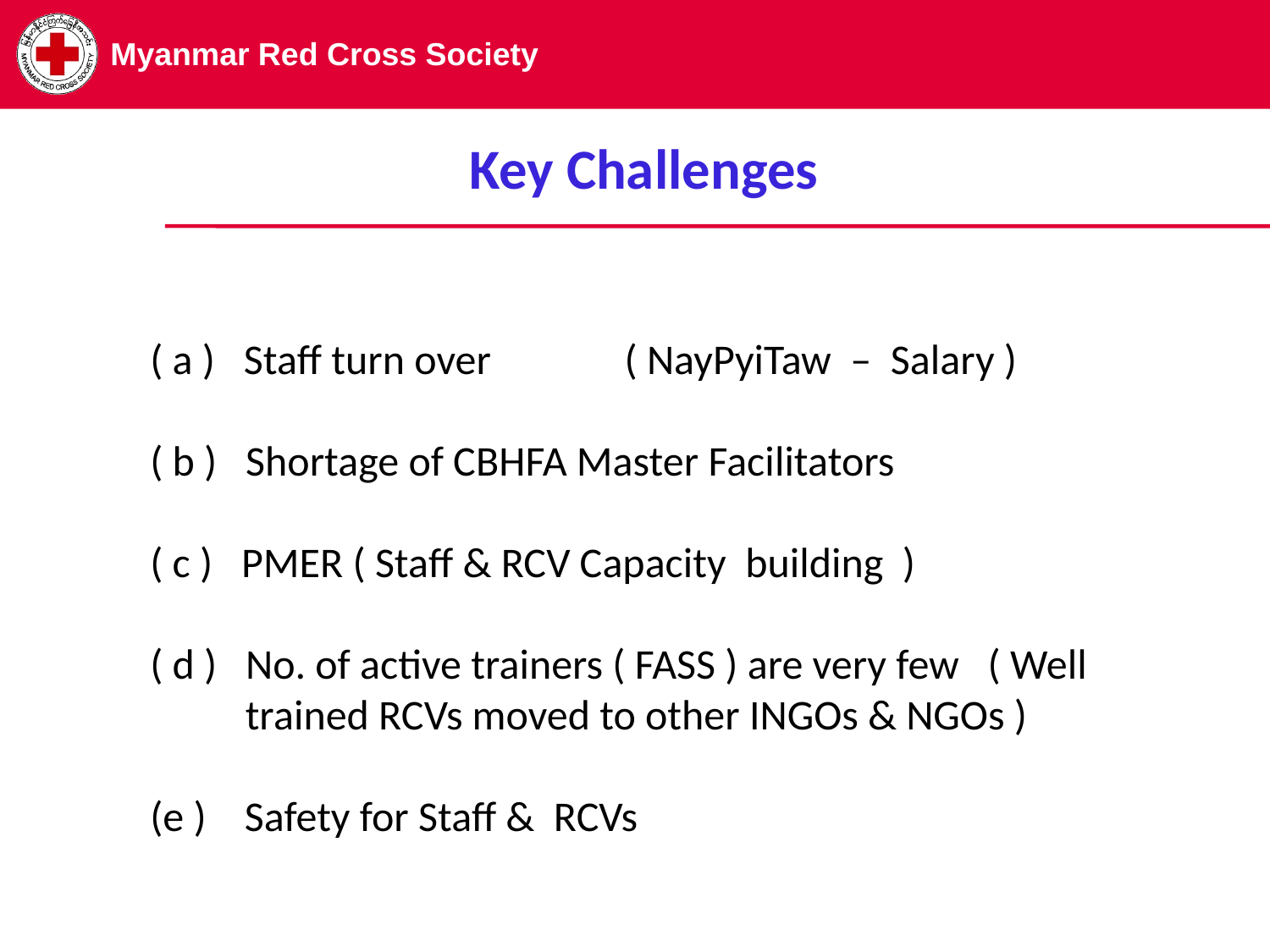

Key Challenges

( a )   Staff turn over              ( NayPyiTaw  –  Salary )

( b )   Shortage of CBHFA Master Facilitators

( c )   PMER ( Staff & RCV Capacity  building  )

( d )   No. of active trainers ( FASS ) are very few   ( Well
          trained RCVs moved to other INGOs & NGOs )

(e )    Safety for Staff &  RCVs